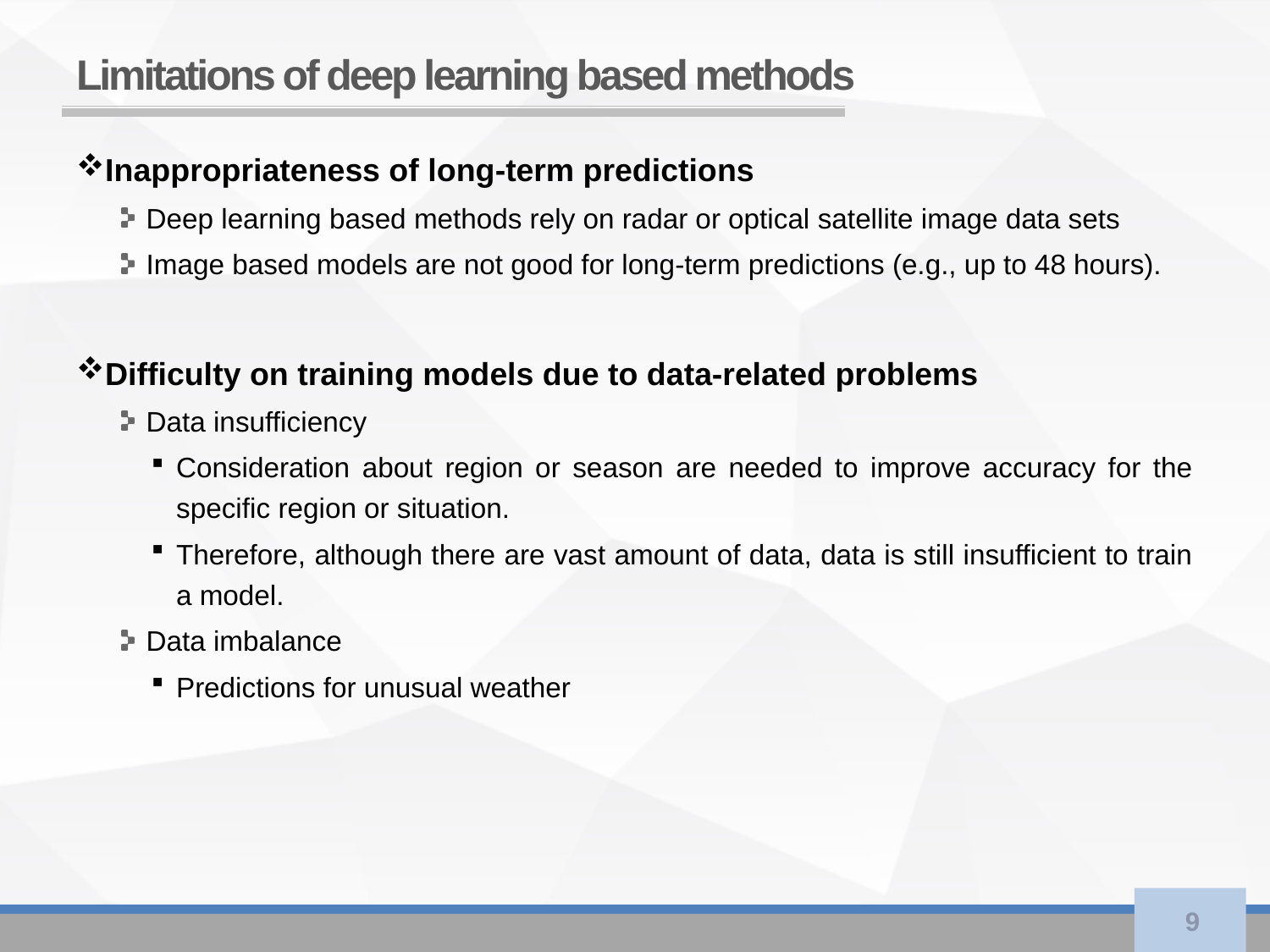

# Limitations of deep learning based methods
Inappropriateness of long-term predictions
Deep learning based methods rely on radar or optical satellite image data sets
Image based models are not good for long-term predictions (e.g., up to 48 hours).

Difficulty on training models due to data-related problems
Data insufficiency
Consideration about region or season are needed to improve accuracy for the specific region or situation.
Therefore, although there are vast amount of data, data is still insufficient to train a model.
Data imbalance
Predictions for unusual weather
9